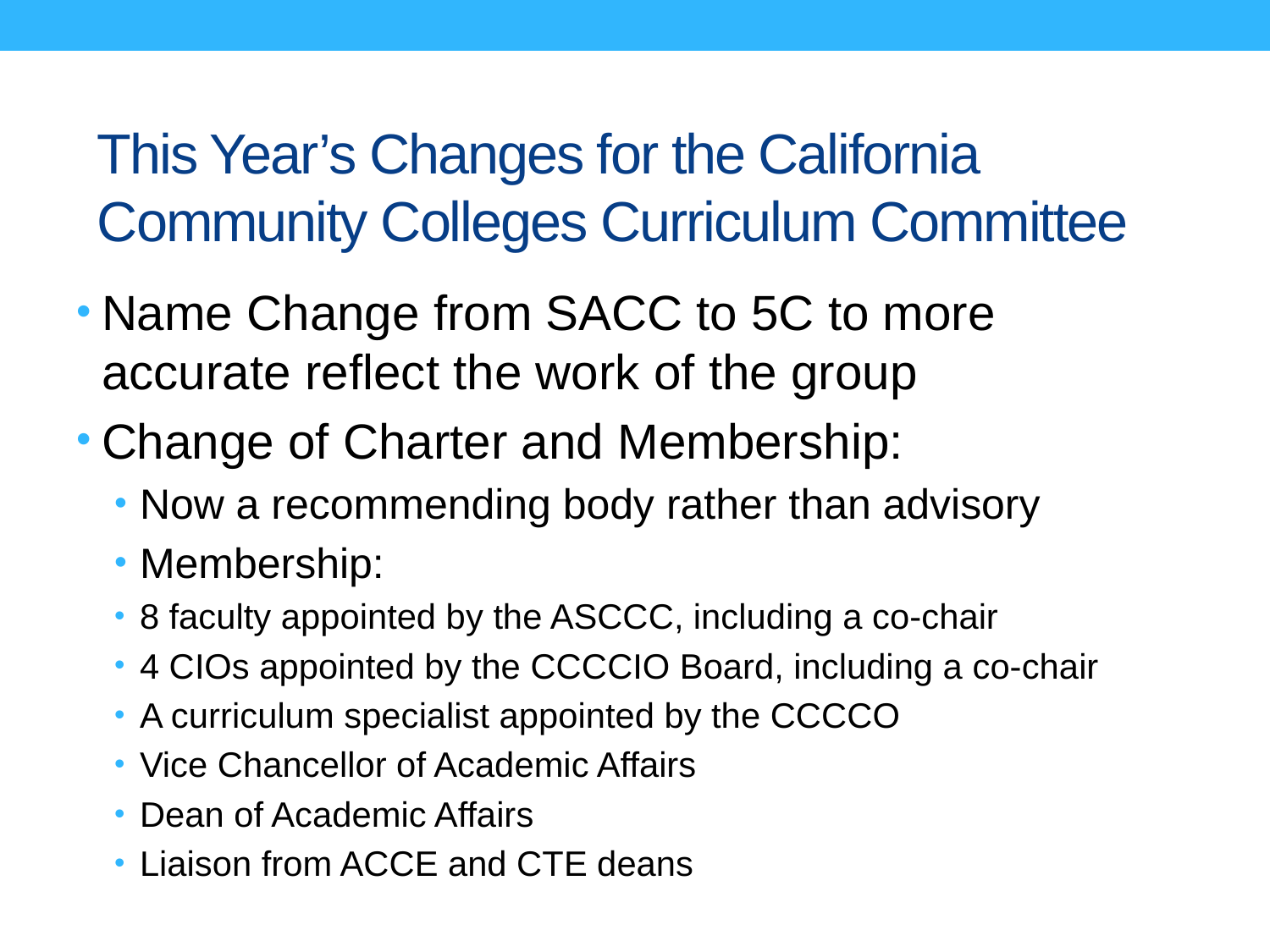

# This Year’s Changes for the California Community Colleges Curriculum Committee
Name Change from SACC to 5C to more accurate reflect the work of the group
Change of Charter and Membership:
Now a recommending body rather than advisory
Membership:
8 faculty appointed by the ASCCC, including a co-chair
4 CIOs appointed by the CCCCIO Board, including a co-chair
A curriculum specialist appointed by the CCCCO
Vice Chancellor of Academic Affairs
Dean of Academic Affairs
Liaison from ACCE and CTE deans